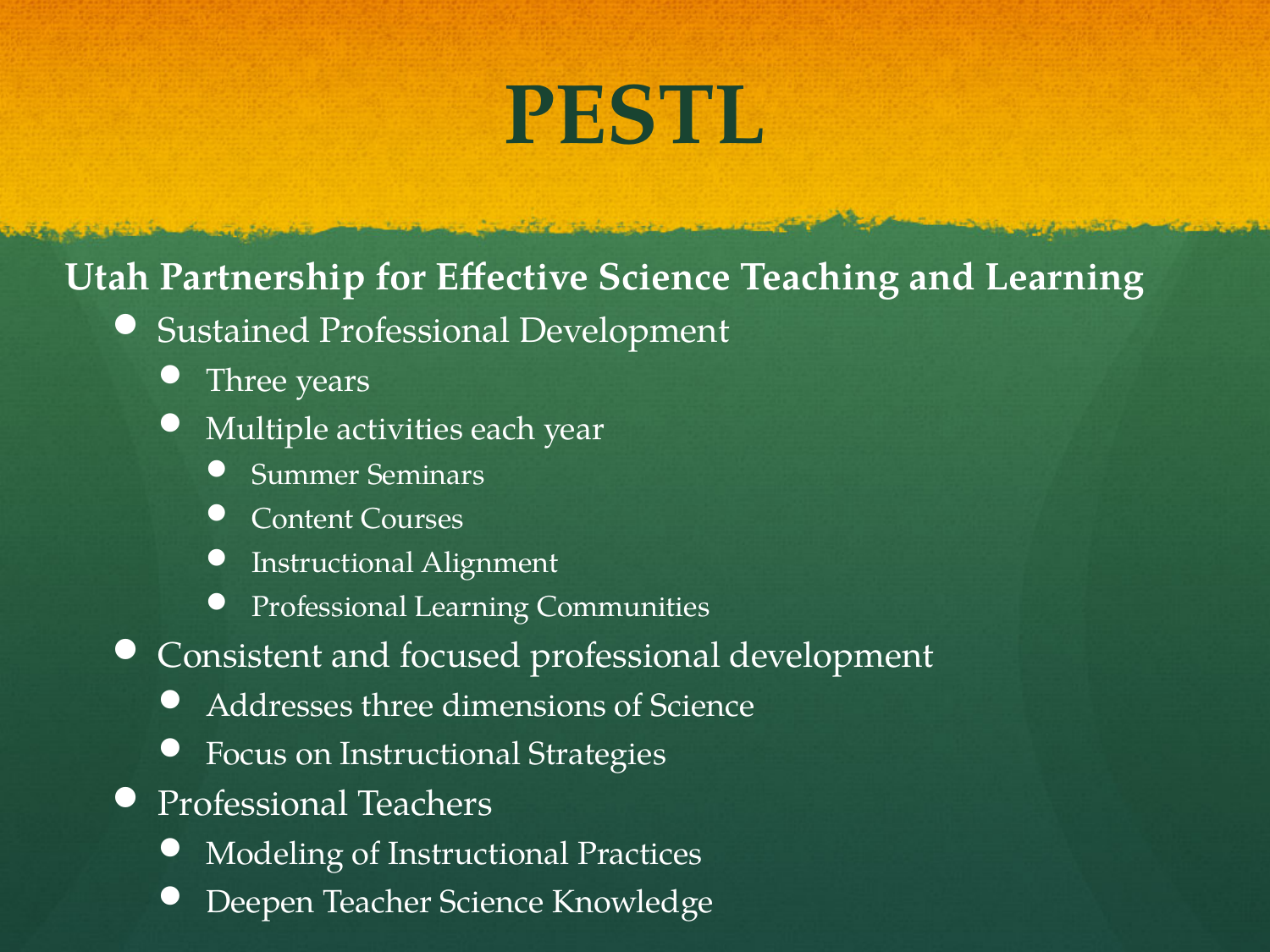

# PESTL
Utah Partnership for Effective Science Teaching and Learning
Sustained Professional Development
Three years
Multiple activities each year
Summer Seminars
Content Courses
Instructional Alignment
Professional Learning Communities
Consistent and focused professional development
Addresses three dimensions of Science
Focus on Instructional Strategies
Professional Teachers
Modeling of Instructional Practices
Deepen Teacher Science Knowledge